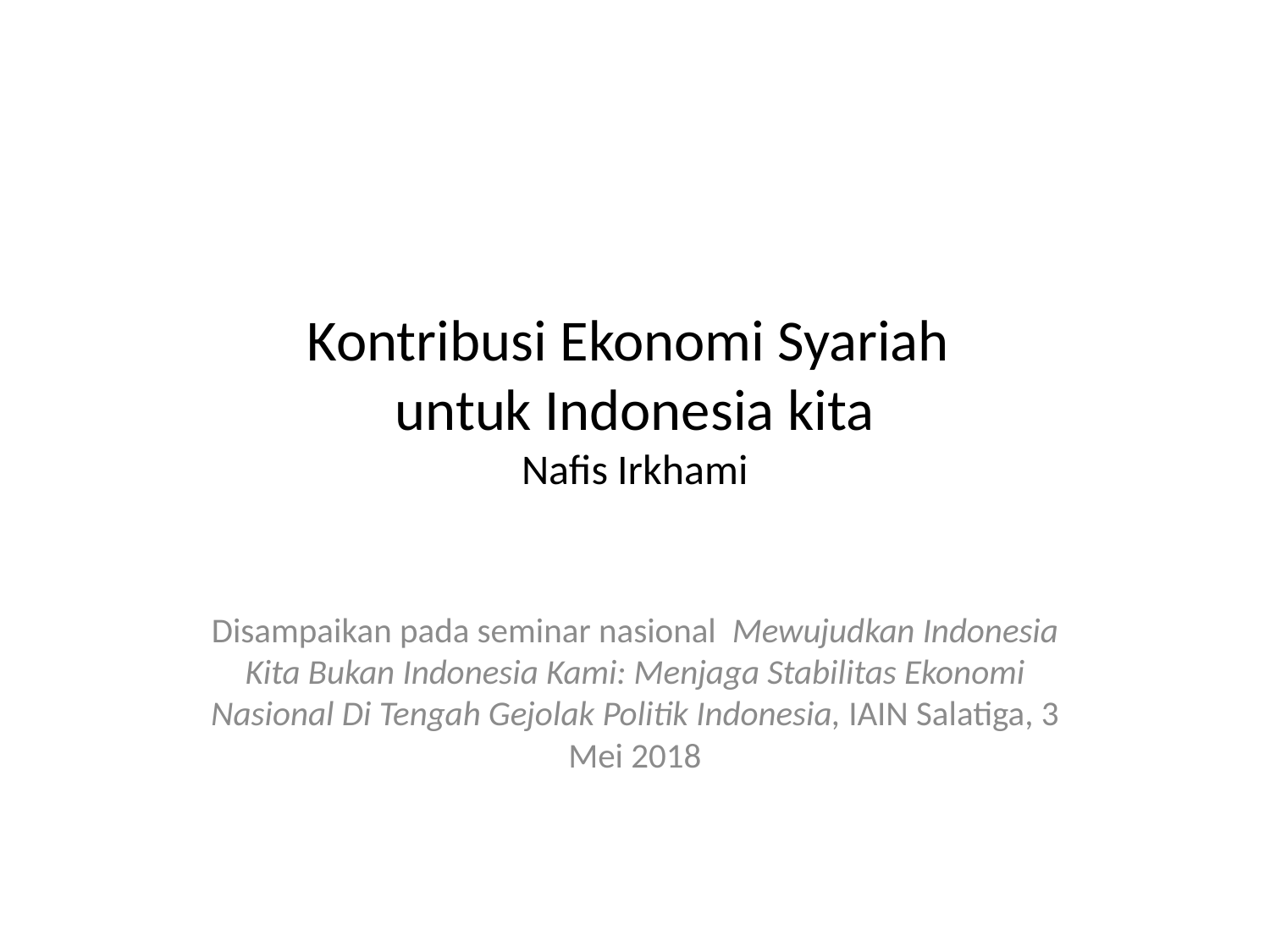

# Kontribusi Ekonomi Syariah untuk Indonesia kita Nafis Irkhami

Disampaikan pada seminar nasional  Mewujudkan Indonesia Kita Bukan Indonesia Kami: Menjaga Stabilitas Ekonomi Nasional Di Tengah Gejolak Politik Indonesia, IAIN Salatiga, 3 Mei 2018